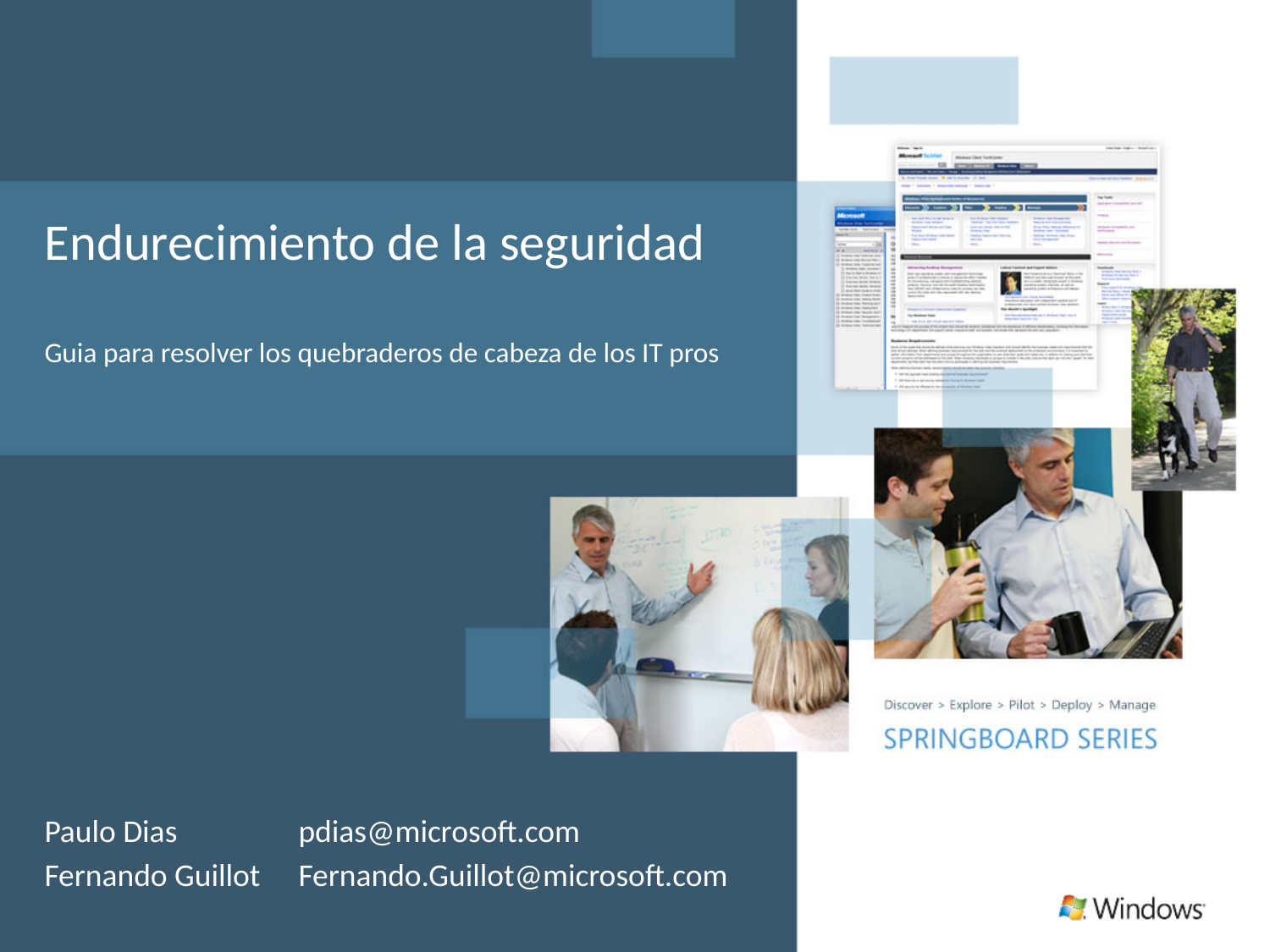

# Endurecimiento de la seguridad
Guia para resolver los quebraderos de cabeza de los IT pros
Paulo Dias  	pdias@microsoft.com
Fernando Guillot	Fernando.Guillot@microsoft.com